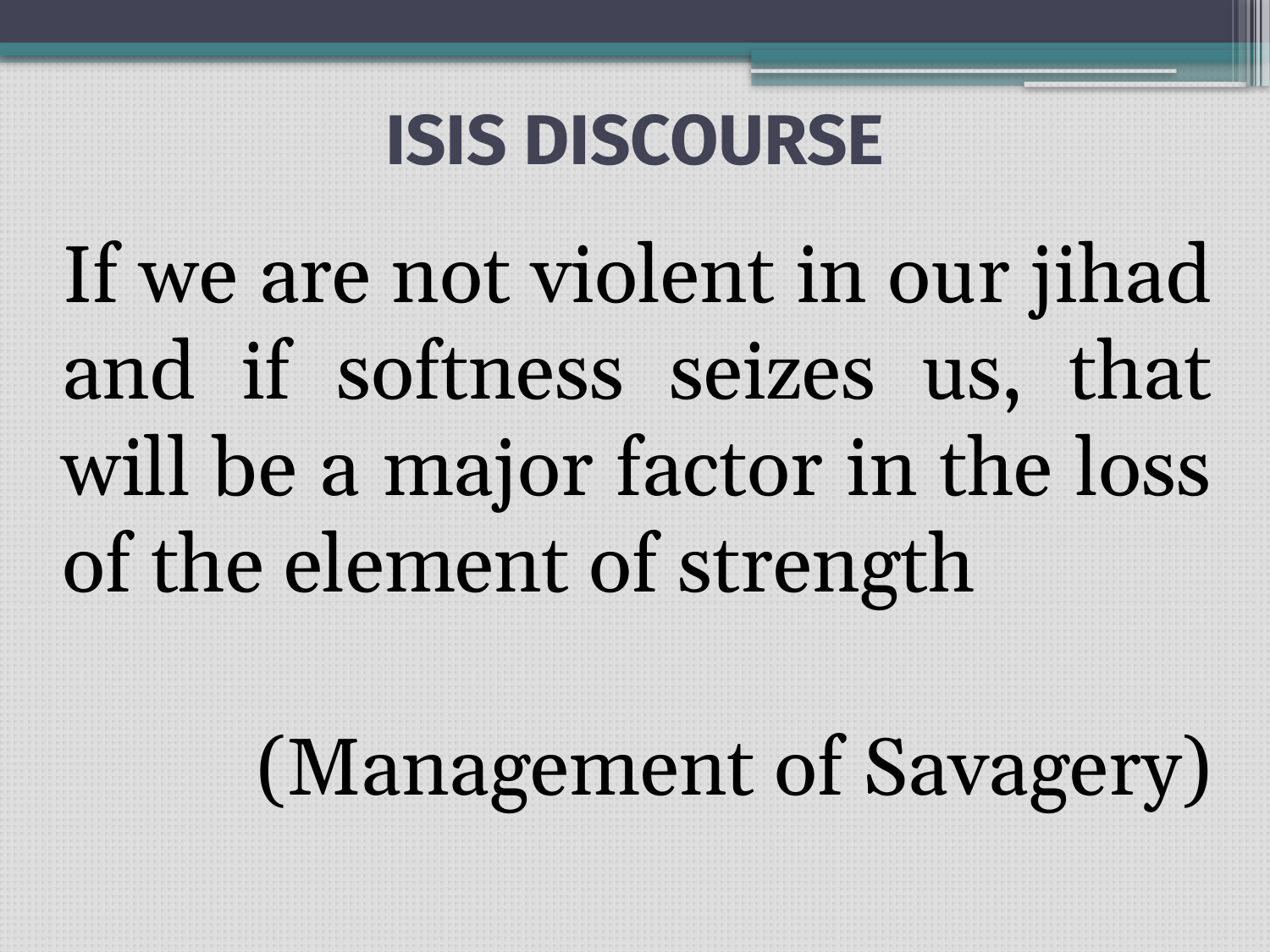

# ISIS DISCOURSE
If we are not violent in our jihad and if softness seizes us, that will be a major factor in the loss of the element of strength

(Management of Savagery)